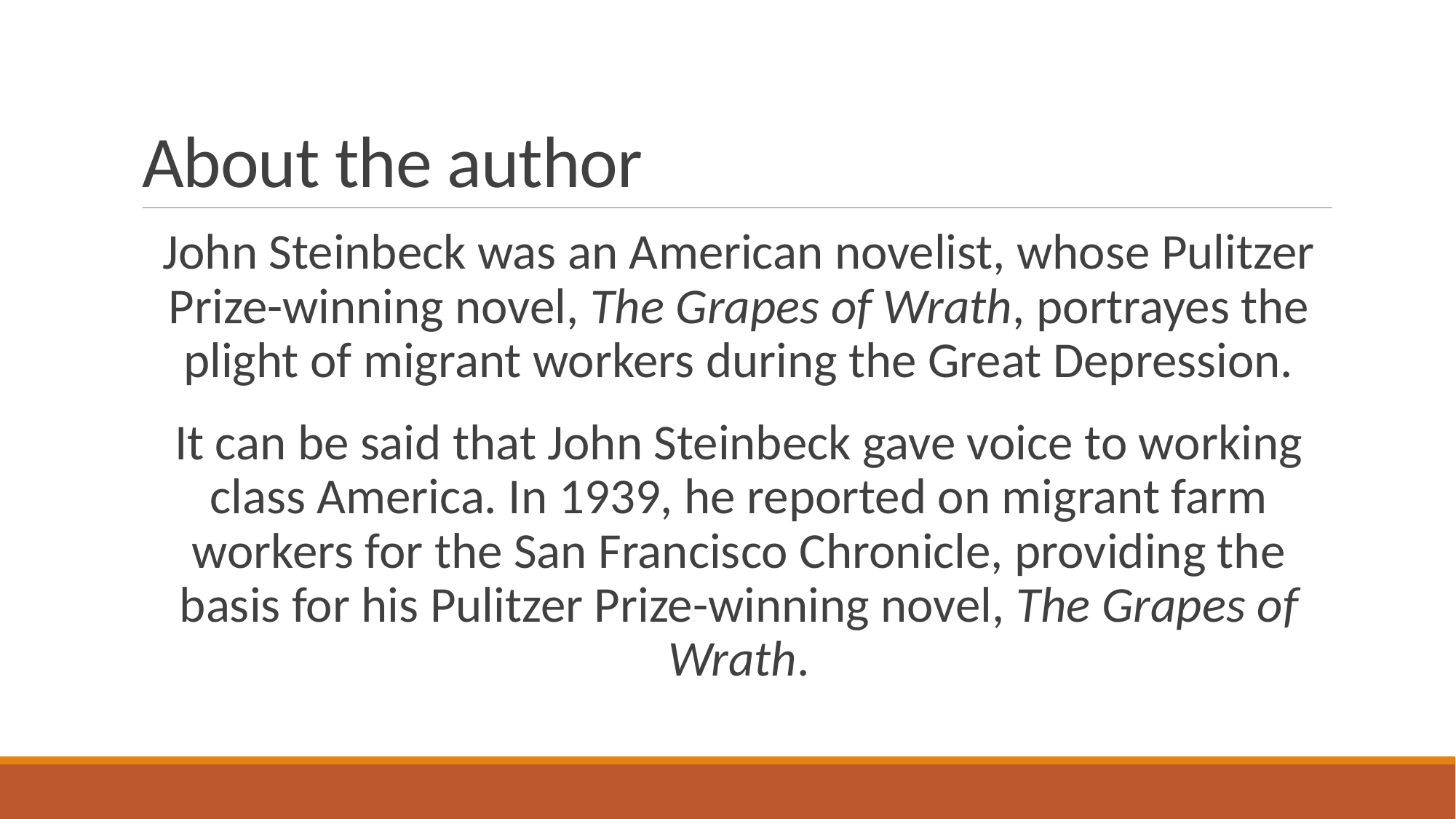

# About the author
John Steinbeck was an American novelist, whose Pulitzer Prize-winning novel, The Grapes of Wrath, portrayes the plight of migrant workers during the Great Depression.
It can be said that John Steinbeck gave voice to working class America. In 1939, he reported on migrant farm workers for the San Francisco Chronicle, providing the basis for his Pulitzer Prize-winning novel, The Grapes of Wrath.